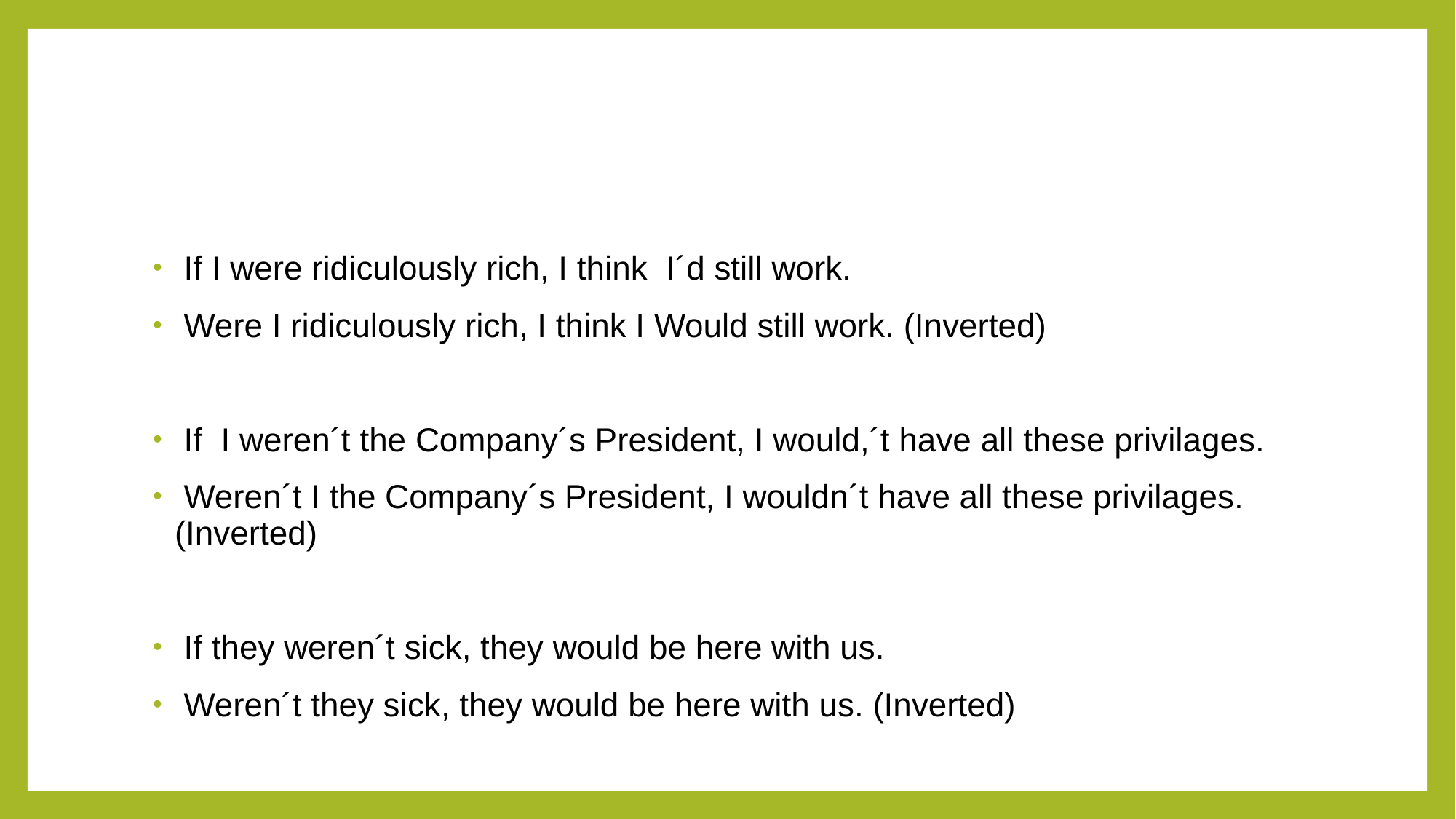

#
 If I were ridiculously rich, I think  I´d still work.
 Were I ridiculously rich, I think I Would still work. (Inverted)

 If  I weren´t the Company´s President, I would,´t have all these privilages.
 Weren´t I the Company´s President, I wouldn´t have all these privilages. (Inverted)

 If they weren´t sick, they would be here with us.
 Weren´t they sick, they would be here with us. (Inverted)